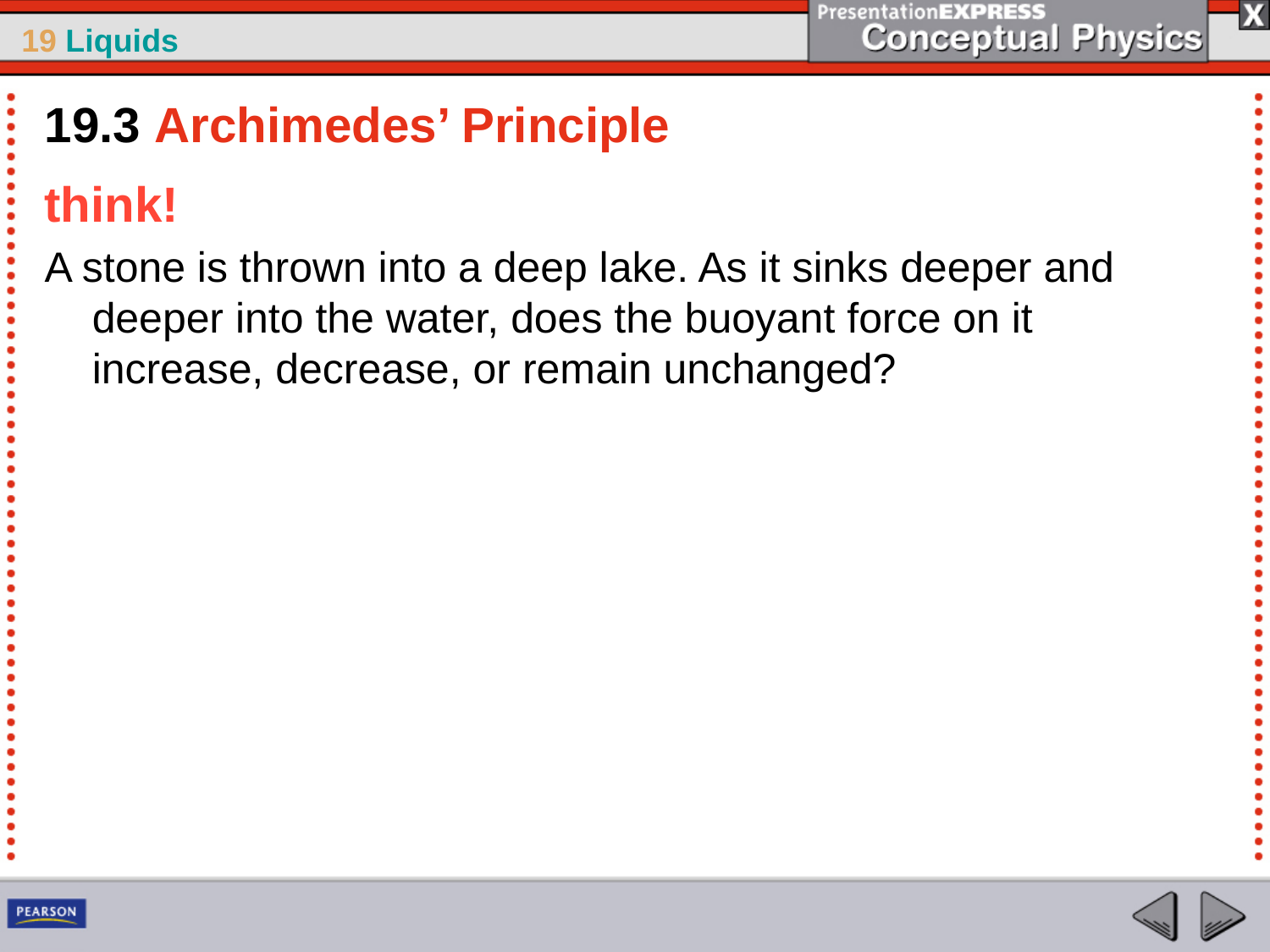

19.3 Archimedes’ Principle
think!
A stone is thrown into a deep lake. As it sinks deeper and deeper into the water, does the buoyant force on it increase, decrease, or remain unchanged?